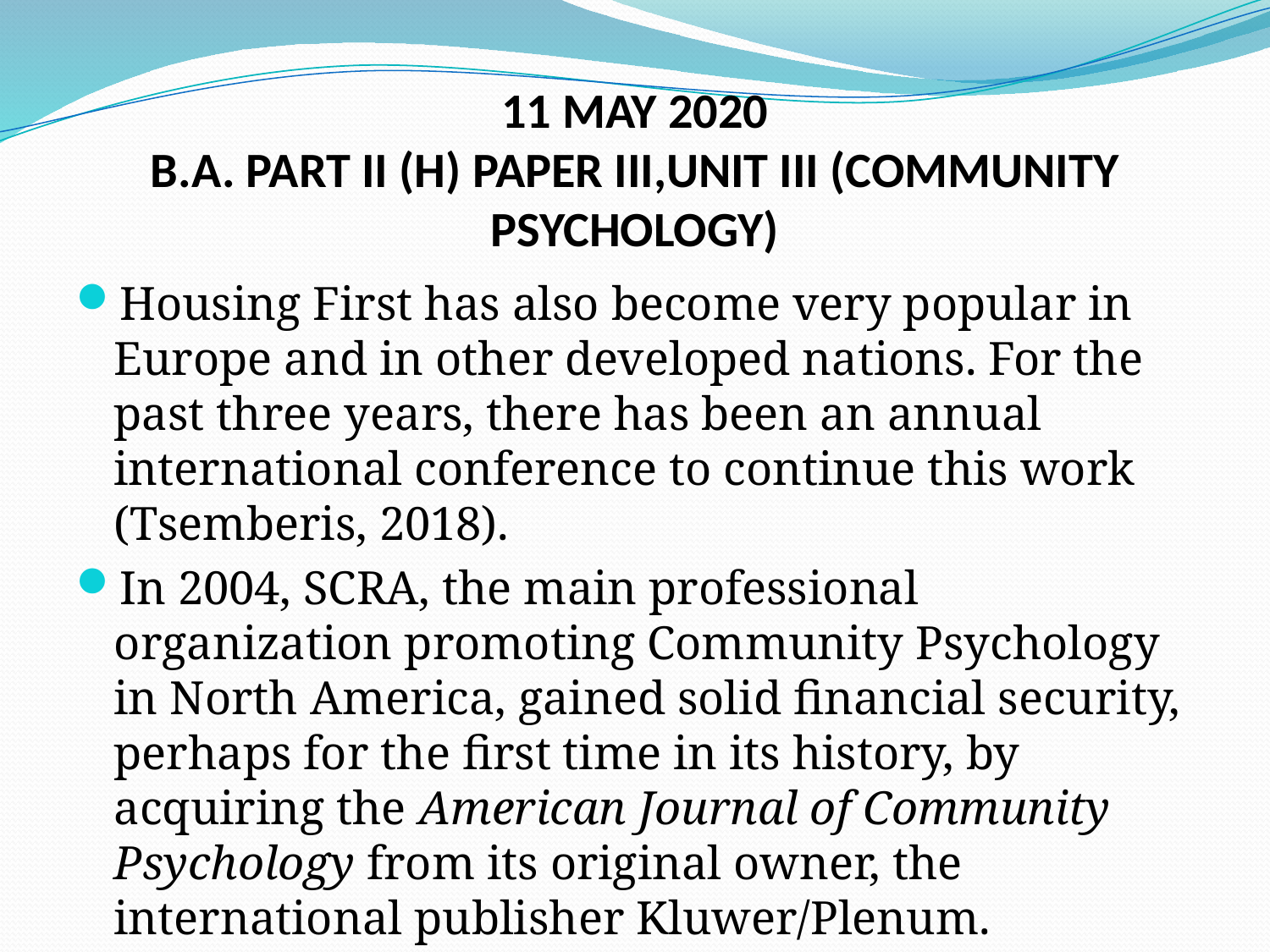

# 11 MAY 2020 B.A. PART II (H) PAPER III,UNIT III (COMMUNITY PSYCHOLOGY)
Housing First has also become very popular in Europe and in other developed nations. For the past three years, there has been an annual international conference to continue this work (Tsemberis, 2018).
In 2004, SCRA, the main professional organization promoting Community Psychology in North America, gained solid financial security, perhaps for the first time in its history, by acquiring the American Journal of Community Psychology from its original owner, the international publisher Kluwer/Plenum.